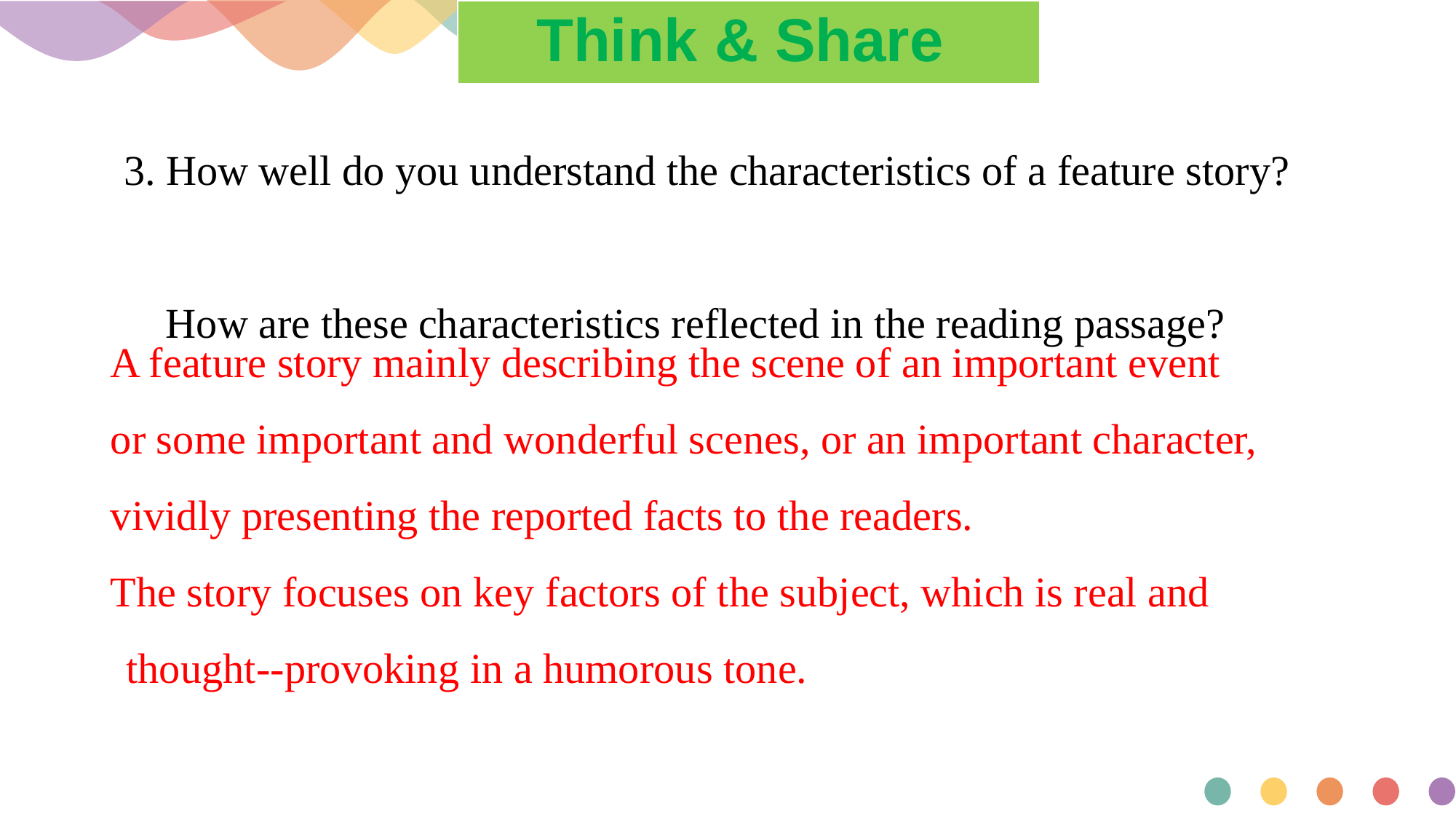

| Think & Share |
| --- |
3. How well do you understand the characteristics of a feature story?
    How are these characteristics reflected in the reading passage?
A feature story mainly describing the scene of an important event
or some important and wonderful scenes, or an important character,
vividly presenting the reported facts to the readers.
The story focuses on key factors of the subject, which is real and thought--provoking in a humorous tone.